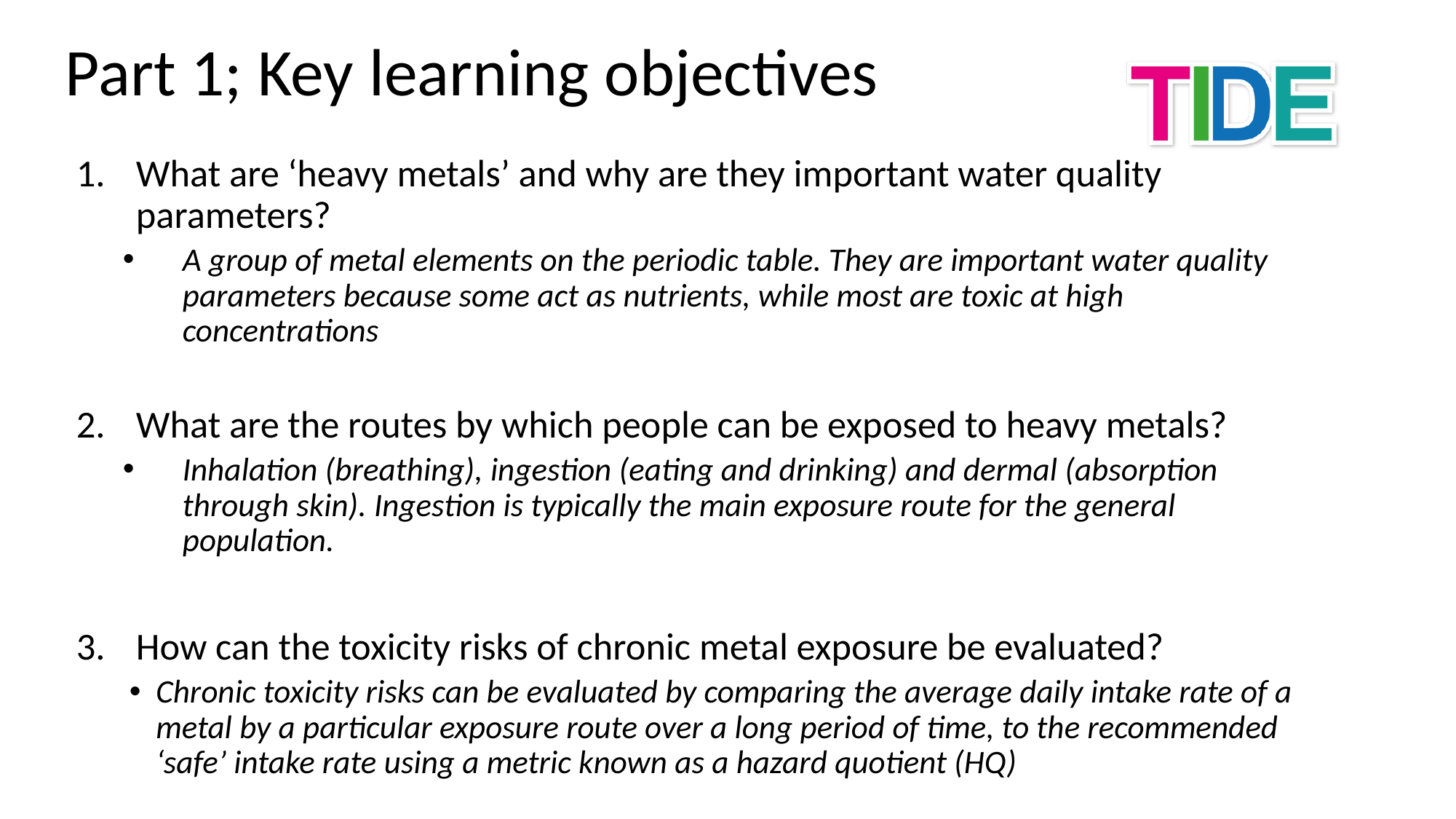

Part 1; Key learning objectives
What are ‘heavy metals’ and why are they important water quality parameters?
A group of metal elements on the periodic table. They are important water quality parameters because some act as nutrients, while most are toxic at high concentrations

What are the routes by which people can be exposed to heavy metals?
Inhalation (breathing), ingestion (eating and drinking) and dermal (absorption through skin). Ingestion is typically the main exposure route for the general population.

How can the toxicity risks of chronic metal exposure be evaluated?
Chronic toxicity risks can be evaluated by comparing the average daily intake rate of a metal by a particular exposure route over a long period of time, to the recommended ‘safe’ intake rate using a metric known as a hazard quotient (HQ)